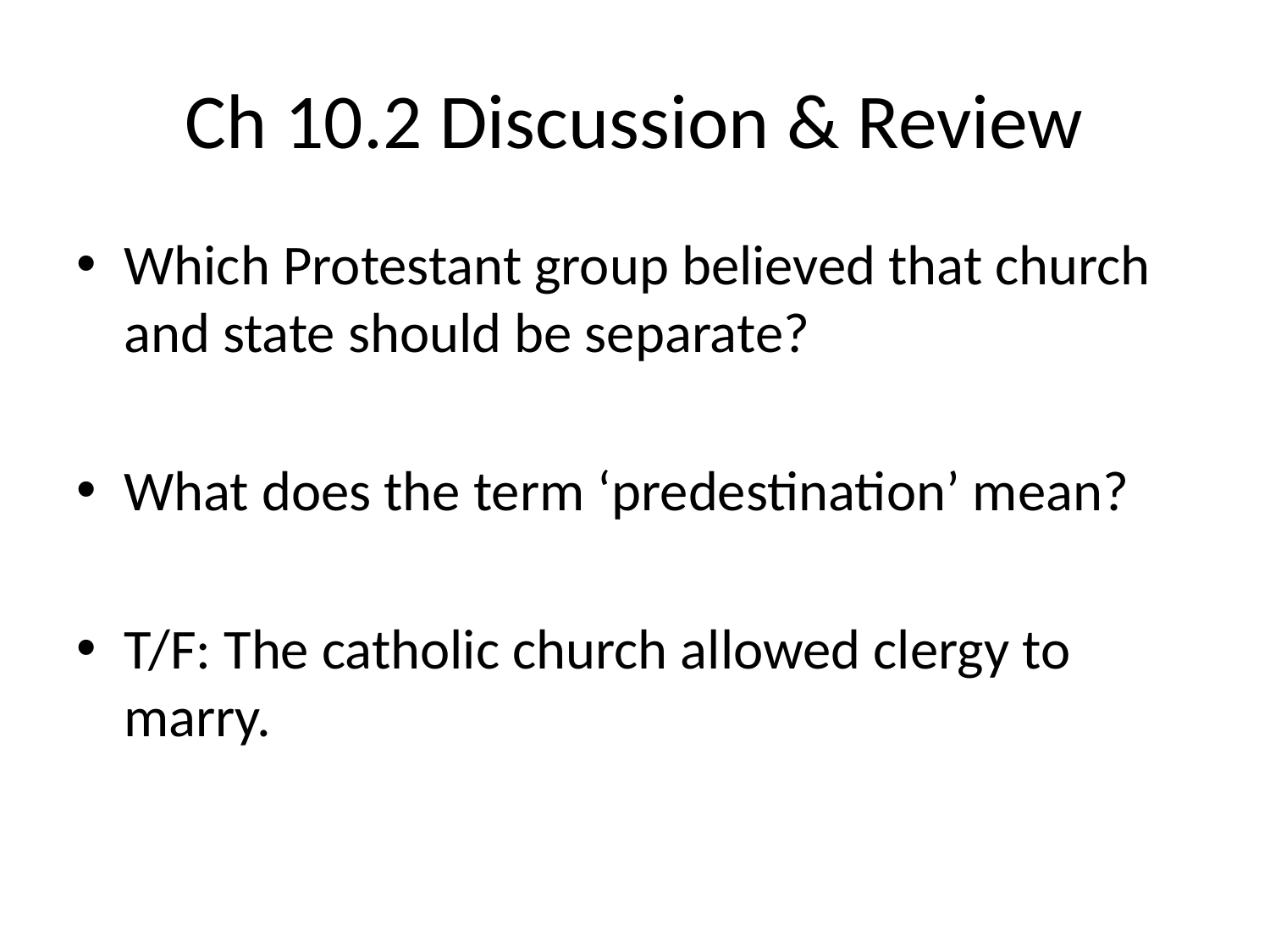

# Ch 10.2 Discussion & Review
Which Protestant group believed that church and state should be separate?

What does the term ‘predestination’ mean?

T/F: The catholic church allowed clergy to marry.